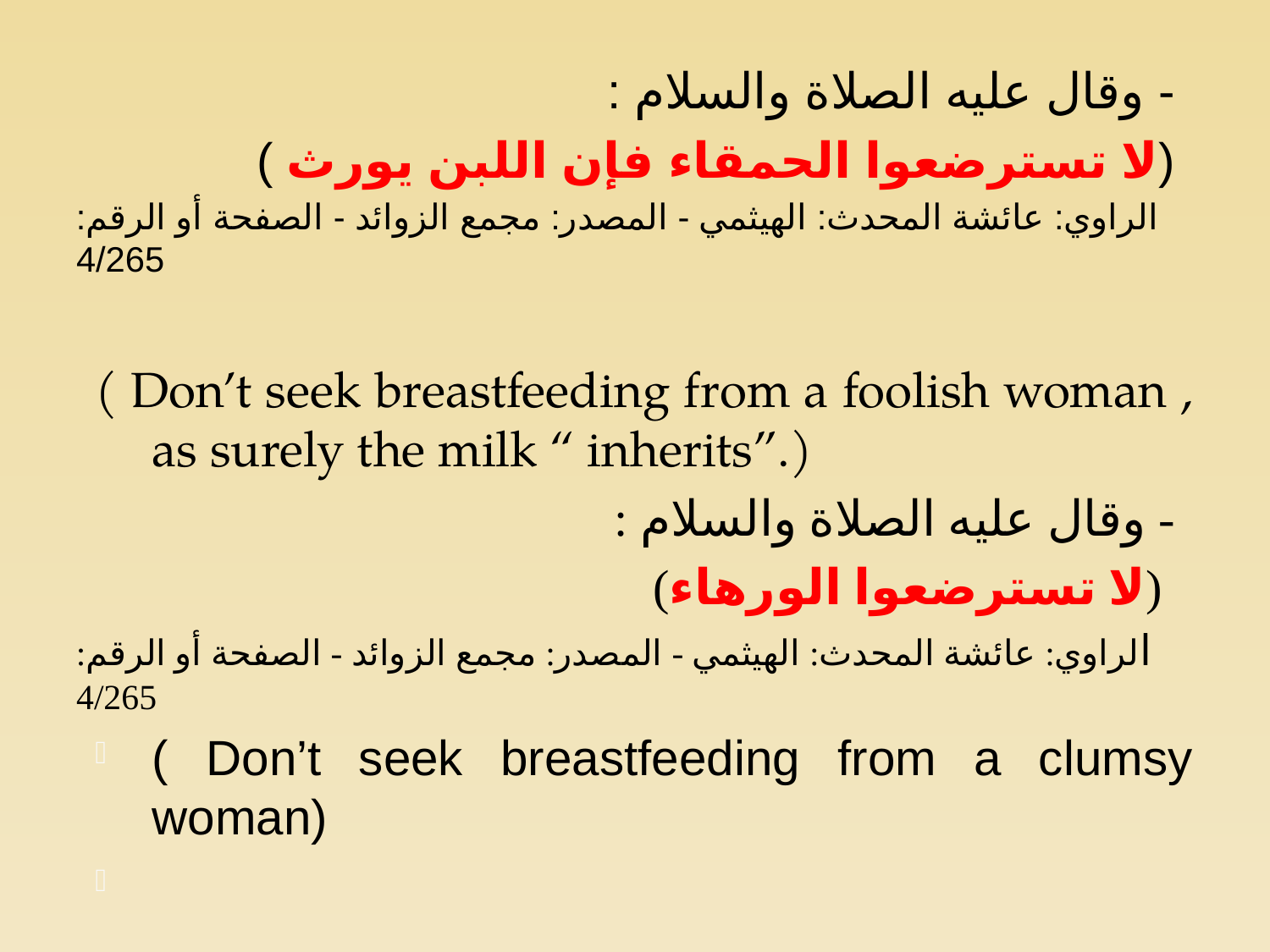

# - وقال عليه الصلاة والسلام :
(لا تسترضعوا الحمقاء فإن اللبن يورث )
الراوي: عائشة المحدث: الهيثمي - المصدر: مجمع الزوائد - الصفحة أو الرقم: 4/265

( Don’t seek breastfeeding from a foolish woman , as surely the milk “ inherits”.)
- وقال عليه الصلاة والسلام :
 (لا تسترضعوا الورهاء)
الراوي: عائشة المحدث: الهيثمي - المصدر: مجمع الزوائد - الصفحة أو الرقم: 4/265
( Don’t seek breastfeeding from a clumsy woman)